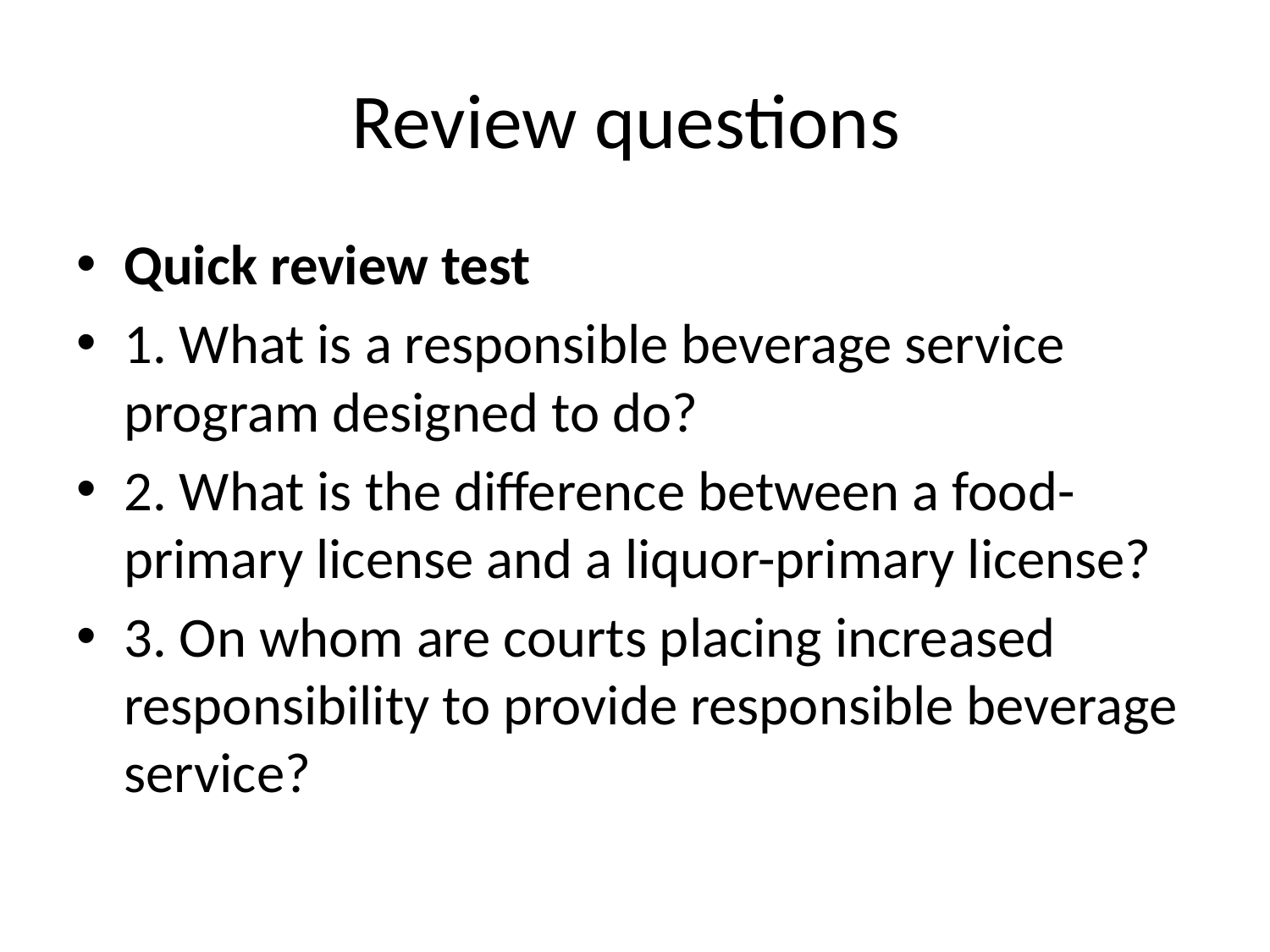

# Review questions
Quick review test
1. What is a responsible beverage service program designed to do?
2. What is the difference between a food-primary license and a liquor-primary license?
3. On whom are courts placing increased responsibility to provide responsible beverage service?